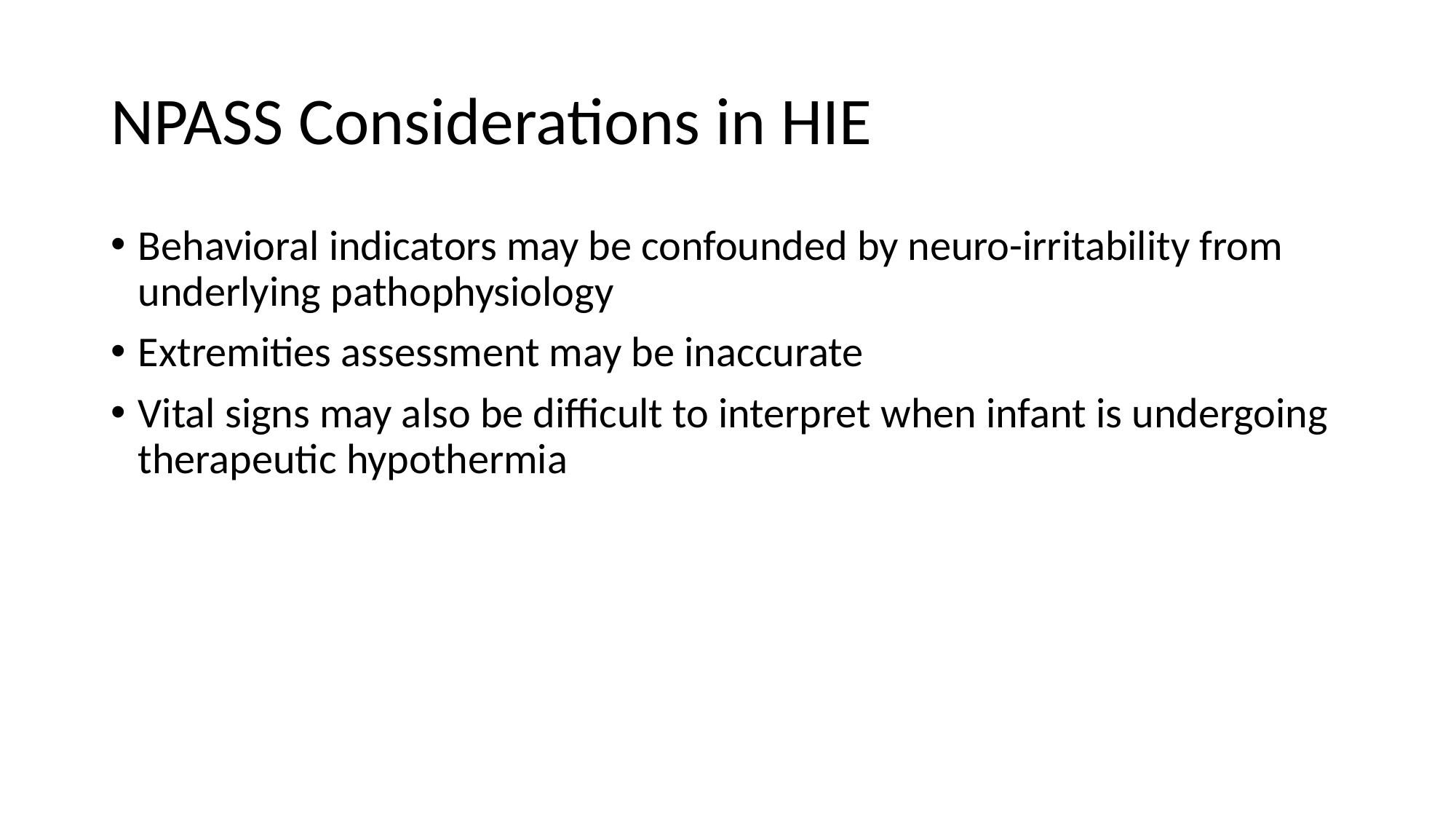

# NPASS Considerations in HIE
Behavioral indicators may be confounded by neuro-irritability from underlying pathophysiology
Extremities assessment may be inaccurate
Vital signs may also be difficult to interpret when infant is undergoing therapeutic hypothermia